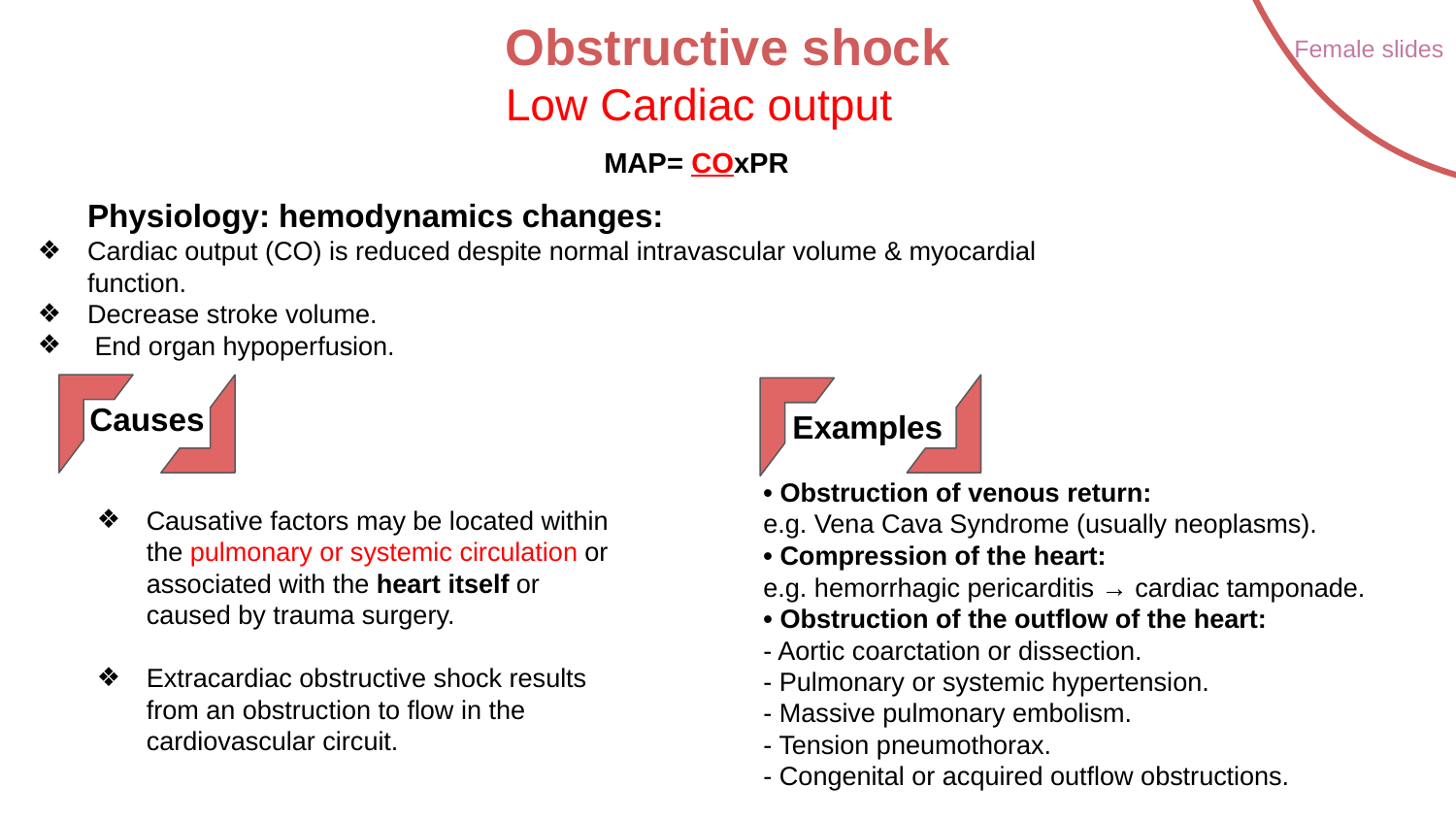

# Obstructive shock
Low Cardiac output
Female slides
MAP= COxPR
Physiology: hemodynamics changes:
Cardiac output (CO) is reduced despite normal intravascular volume & myocardial function.
Decrease stroke volume.
 End organ hypoperfusion.

Causes
Examples
• Obstruction of venous return:
e.g. Vena Cava Syndrome (usually neoplasms).
• Compression of the heart:
e.g. hemorrhagic pericarditis → cardiac tamponade.
• Obstruction of the outflow of the heart:
- Aortic coarctation or dissection.
- Pulmonary or systemic hypertension.
- Massive pulmonary embolism.
- Tension pneumothorax.
- Congenital or acquired outflow obstructions.
Causative factors may be located within the pulmonary or systemic circulation or associated with the heart itself or caused by trauma surgery.

Extracardiac obstructive shock results from an obstruction to flow in the cardiovascular circuit.